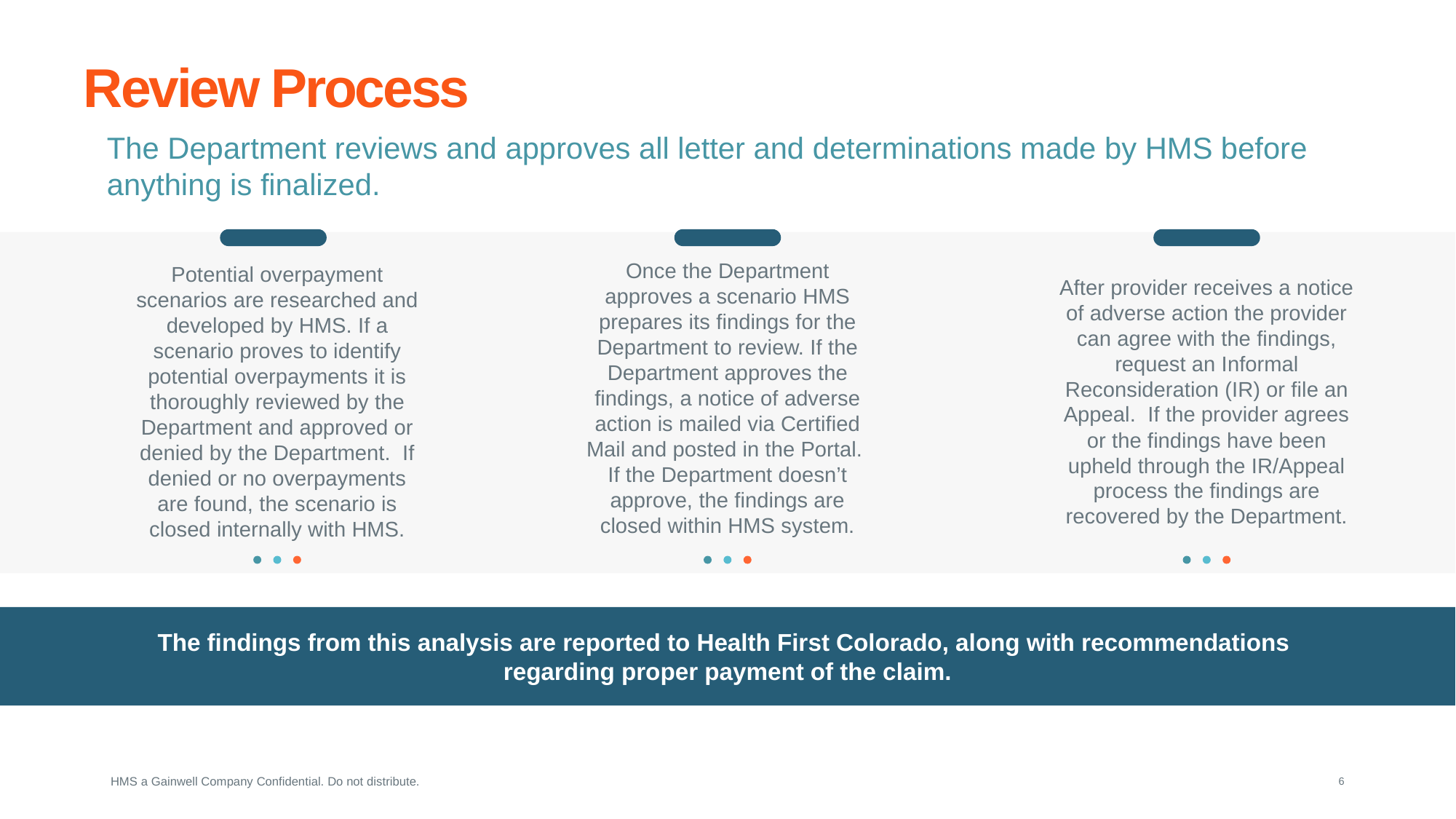

# Review Process
The Department reviews and approves all letter and determinations made by HMS before anything is finalized.

Once the Department approves a scenario HMS prepares its findings for the Department to review. If the Department approves the findings, a notice of adverse action is mailed via Certified Mail and posted in the Portal.  If the Department doesn’t approve, the findings are closed within HMS system.

Potential overpayment scenarios are researched and developed by HMS. If a scenario proves to identify potential overpayments it is thoroughly reviewed by the Department and approved or denied by the Department.  If denied or no overpayments are found, the scenario is closed internally with HMS.
After provider receives a notice of adverse action the provider can agree with the findings, request an Informal Reconsideration (IR) or file an Appeal.  If the provider agrees or the findings have been upheld through the IR/Appeal process the findings are recovered by the Department.

The findings from this analysis are reported to Health First Colorado, along with recommendations
regarding proper payment of the claim.
HMS a Gainwell Company Confidential. Do not distribute.
6